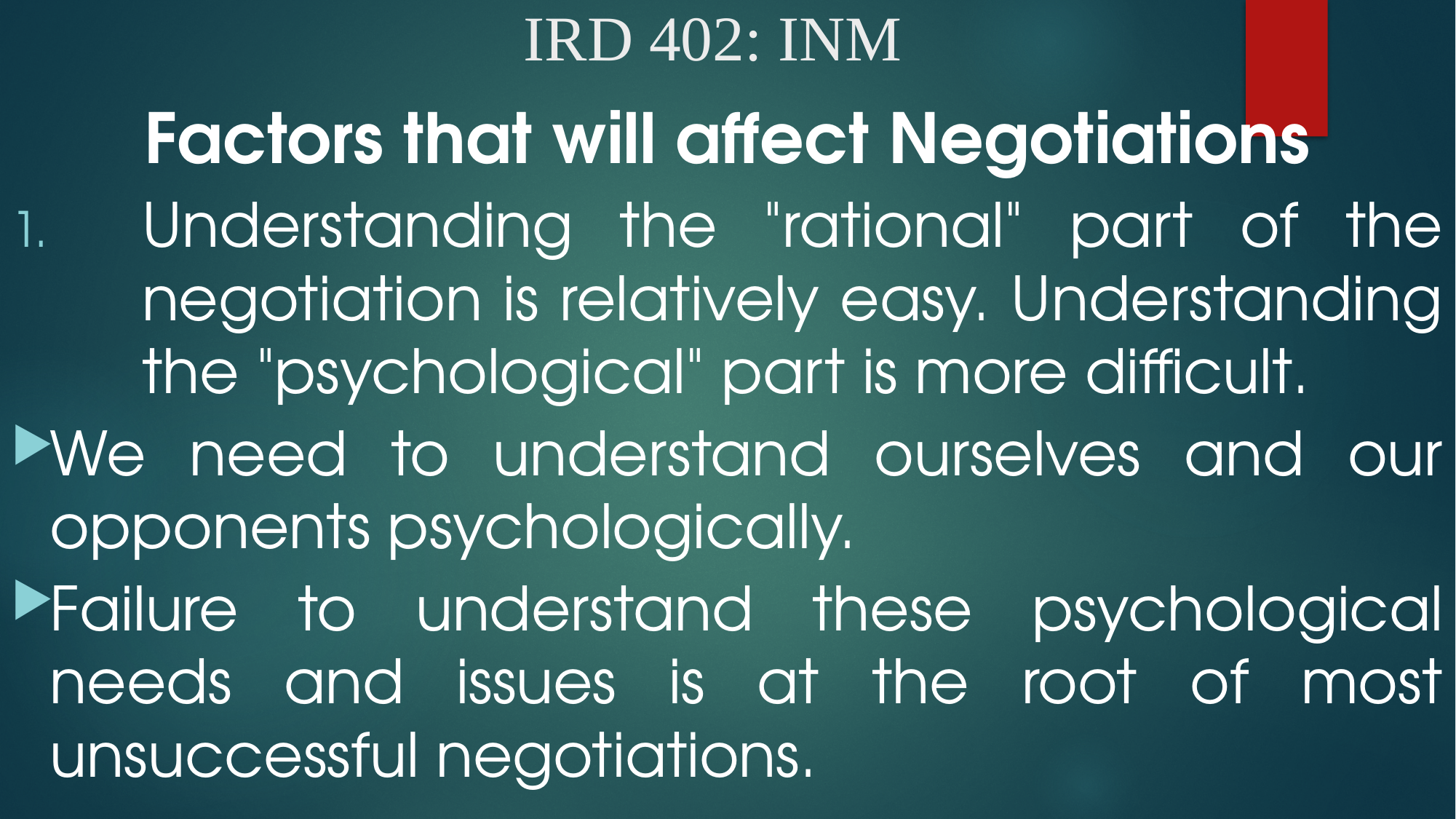

# IRD 402: INM
Factors that will affect Negotiations
Understanding the "rational" part of the negotiation is relatively easy. Understanding the "psychological" part is more difficult.
We need to understand ourselves and our opponents psychologically.
Failure to understand these psychological needs and issues is at the root of most unsuccessful negotiations.